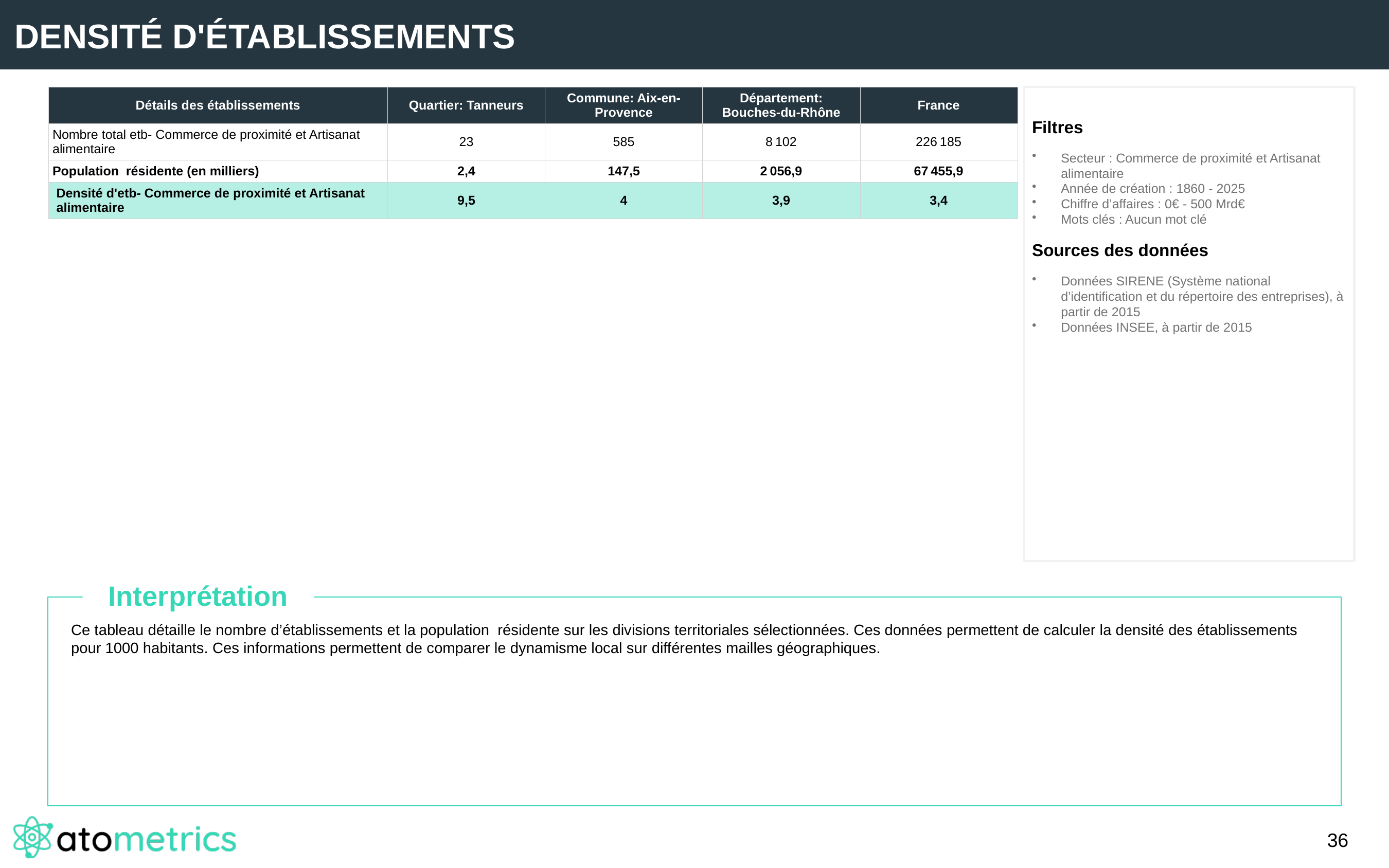

DENSITÉ D'ÉTABLISSEMENTS
| Détails des établissements | Quartier: Tanneurs | Commune: Aix-en-Provence | Département: Bouches-du-Rhône | France |
| --- | --- | --- | --- | --- |
| Nombre total etb- Commerce de proximité et Artisanat alimentaire | 23 | 585 | 8 102 | 226 185 |
| Population résidente (en milliers) | 2,4 | 147,5 | 2 056,9 | 67 455,9 |
| Densité d'etb- Commerce de proximité et Artisanat alimentaire | 9,5 | 4 | 3,9 | 3,4 |

Filtres
Secteur : Commerce de proximité et Artisanat alimentaire
Année de création : 1860 - 2025
Chiffre d’affaires : 0€ - 500 Mrd€
Mots clés : Aucun mot clé
Sources des données
Données SIRENE (Système national d’identification et du répertoire des entreprises), à partir de 2015
Données INSEE, à partir de 2015
Interprétation
Ce tableau détaille le nombre d’établissements et la population  résidente sur les divisions territoriales sélectionnées. Ces données permettent de calculer la densité des établissements pour 1000 habitants. Ces informations permettent de comparer le dynamisme local sur différentes mailles géographiques.
36